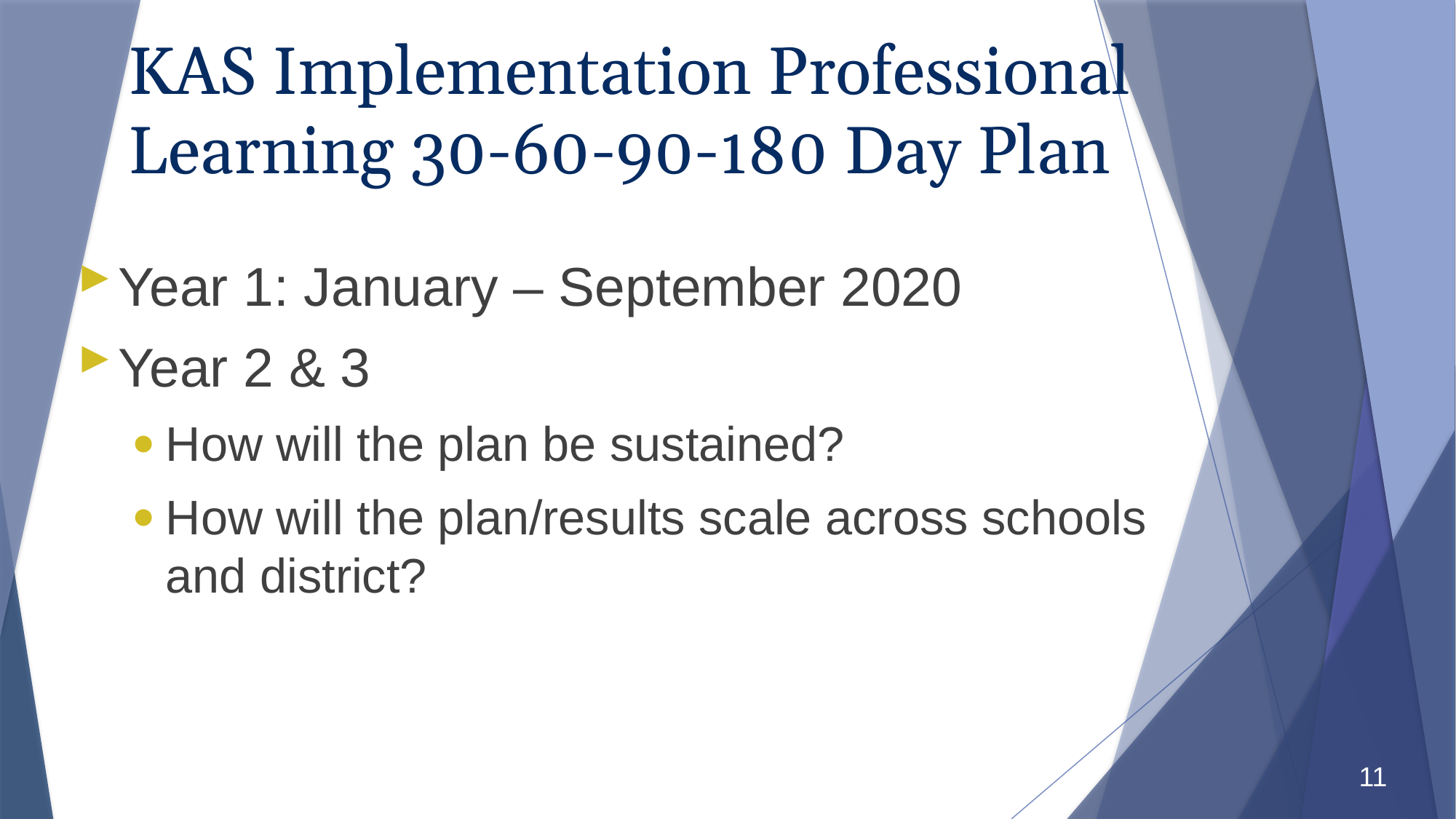

# KAS Implementation Professional Learning 30-60-90-180 Day Plan
Year 1: January – September 2020
Year 2 & 3
How will the plan be sustained?
How will the plan/results scale across schools and district?
11